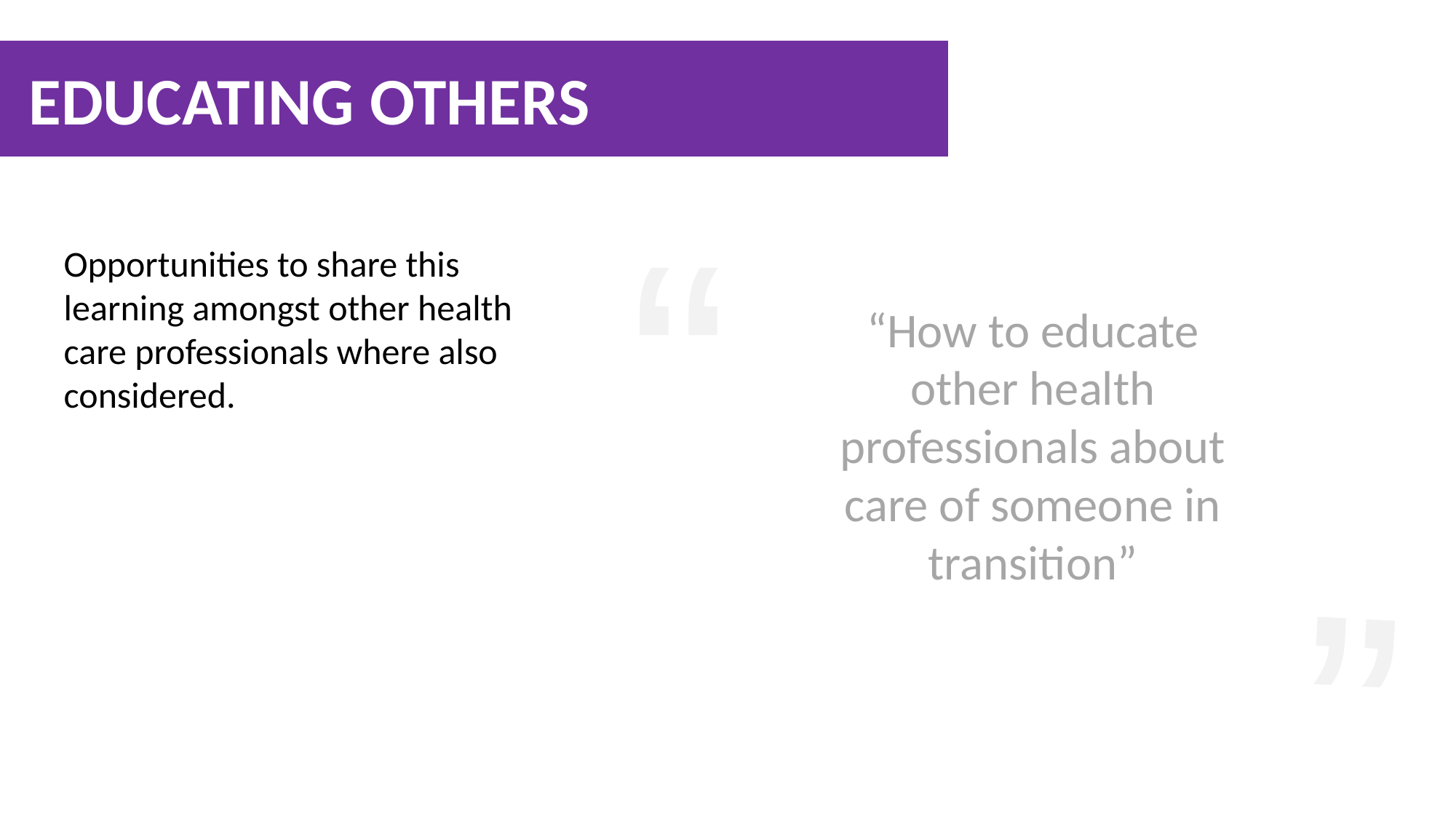

EDUCATING OTHERS
“
Opportunities to share this learning amongst other health care professionals where also considered.
“How to educate other health professionals about care of someone in transition”
“